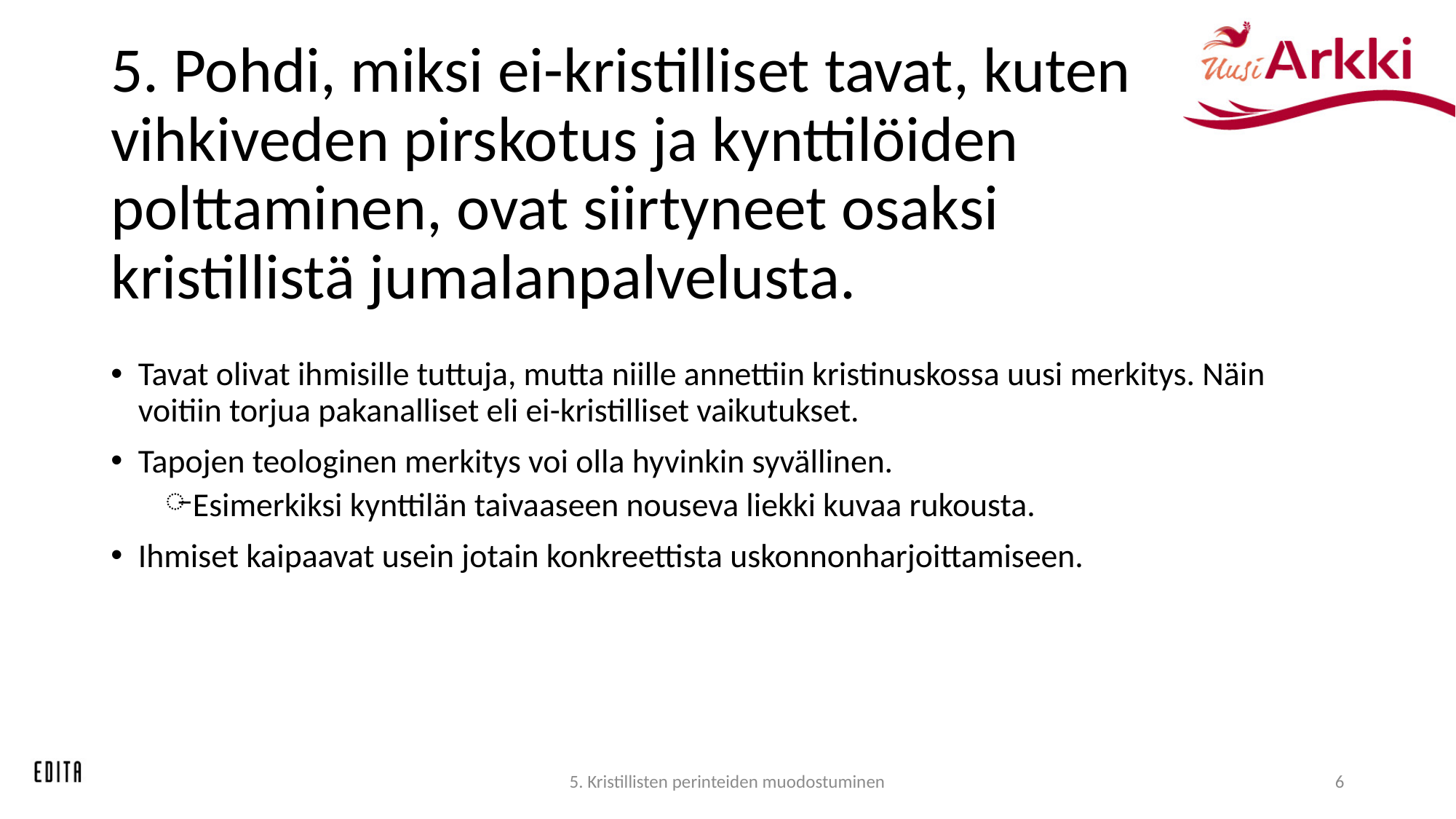

# 5. Pohdi, miksi ei-kristilliset tavat, kuten vihkiveden pirskotus ja kynttilöiden polttaminen, ovat siirtyneet osaksi kristillistä jumalanpalvelusta.
Tavat olivat ihmisille tuttuja, mutta niille annettiin kristinuskossa uusi merkitys. Näin voitiin torjua pakanalliset eli ei-kristilliset vaikutukset.
Tapojen teologinen merkitys voi olla hyvinkin syvällinen.
Esimerkiksi kynttilän taivaaseen nouseva liekki kuvaa rukousta.
Ihmiset kaipaavat usein jotain konkreettista uskonnonharjoittamiseen.
5. Kristillisten perinteiden muodostuminen
6